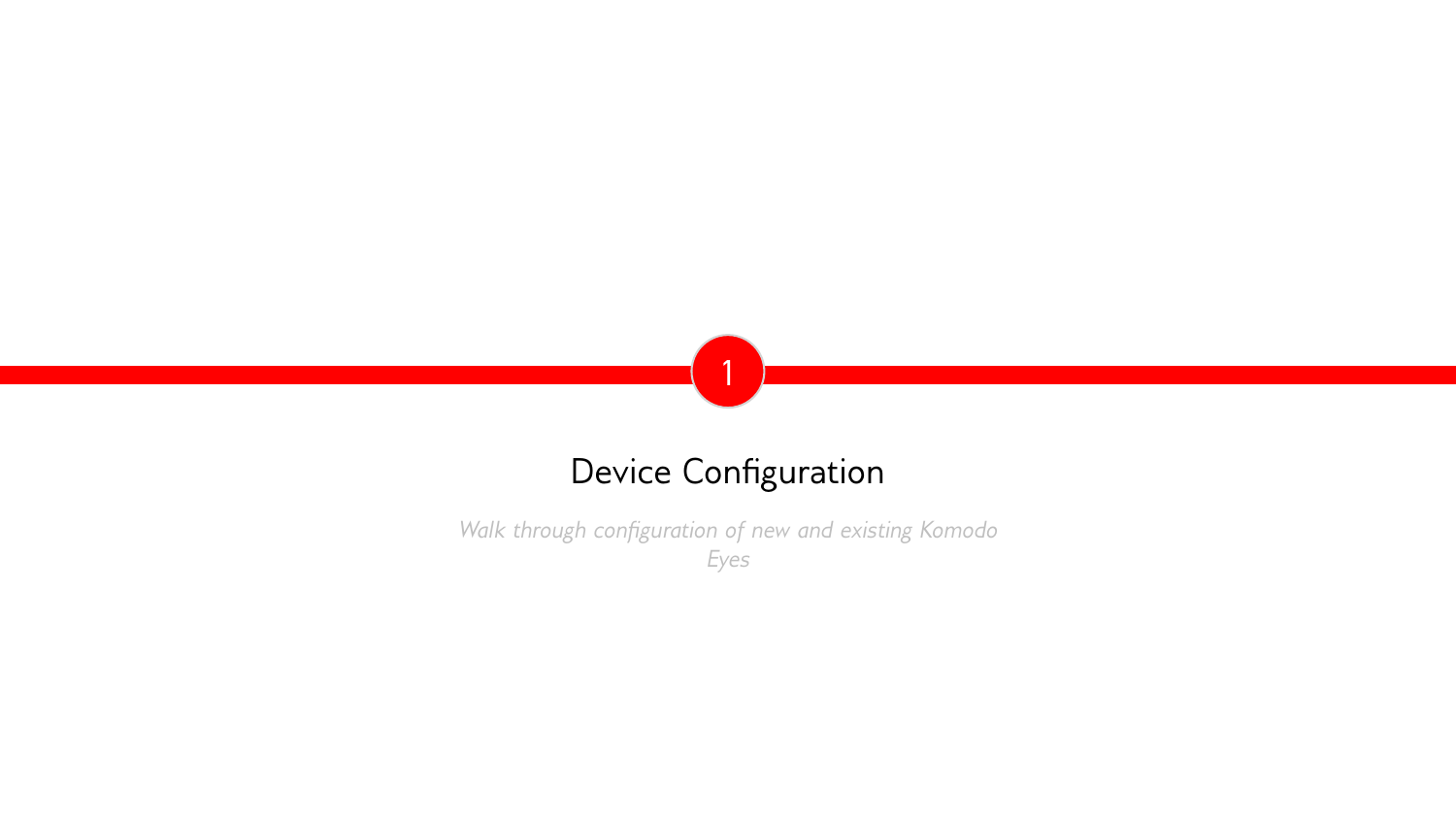

1
Device Configuration
Walk through configuration of new and existing Komodo Eyes